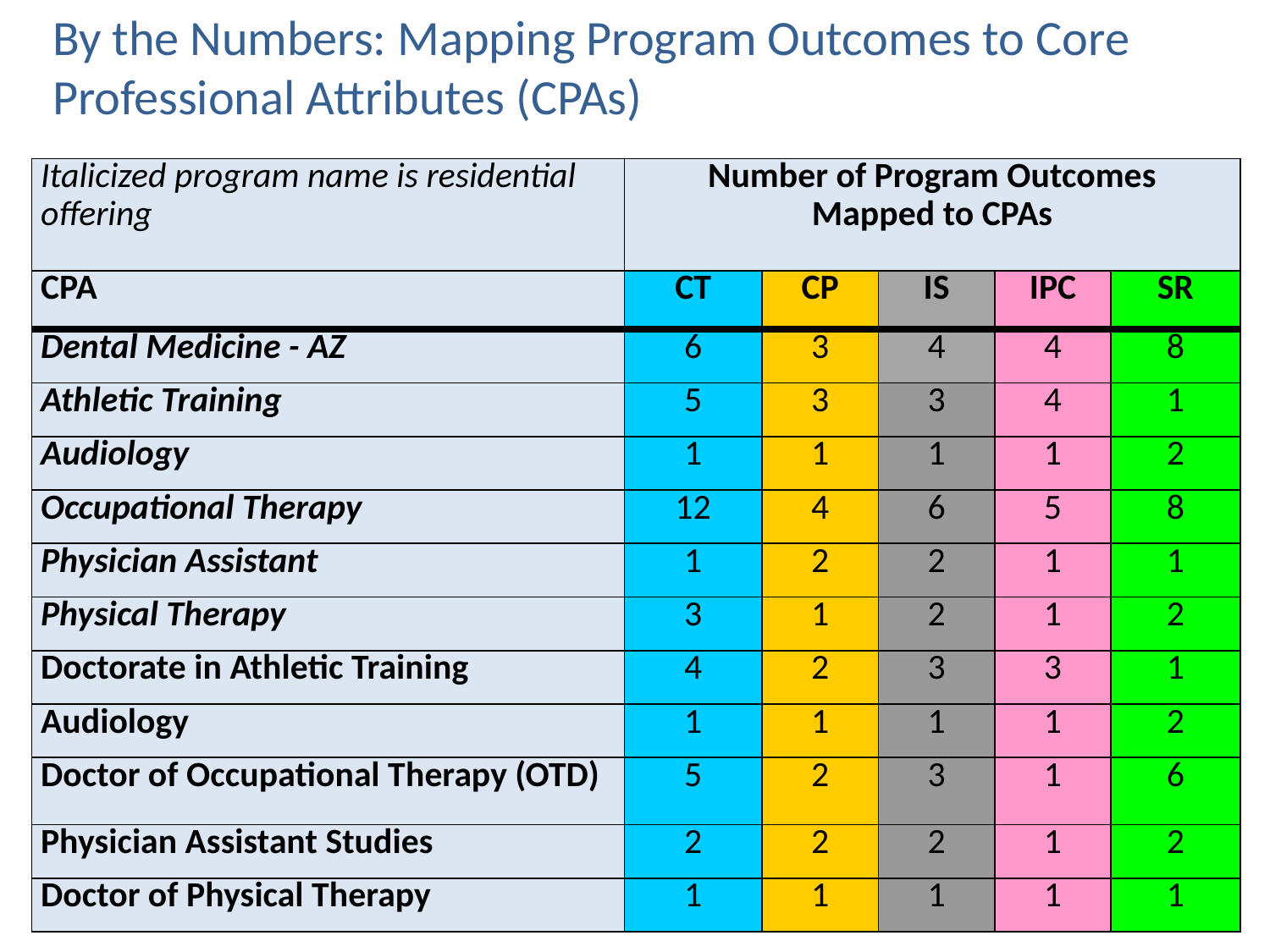

By the Numbers: Mapping Program Outcomes to Core Professional Attributes (CPAs)
| Italicized program name is residential offering | Number of Program Outcomes Mapped to CPAs |  |  |  |  |
| --- | --- | --- | --- | --- | --- |
| CPA | CT | CP | IS | IPC | SR |
| Dental Medicine - AZ | 6 | 3 | 4 | 4 | 8 |
| Athletic Training | 5 | 3 | 3 | 4 | 1 |
| Audiology | 1 | 1 | 1 | 1 | 2 |
| Occupational Therapy | 12 | 4 | 6 | 5 | 8 |
| Physician Assistant | 1 | 2 | 2 | 1 | 1 |
| Physical Therapy | 3 | 1 | 2 | 1 | 2 |
| Doctorate in Athletic Training | 4 | 2 | 3 | 3 | 1 |
| Audiology | 1 | 1 | 1 | 1 | 2 |
| Doctor of Occupational Therapy (OTD) | 5 | 2 | 3 | 1 | 6 |
| Physician Assistant Studies | 2 | 2 | 2 | 1 | 2 |
| Doctor of Physical Therapy | 1 | 1 | 1 | 1 | 1 |